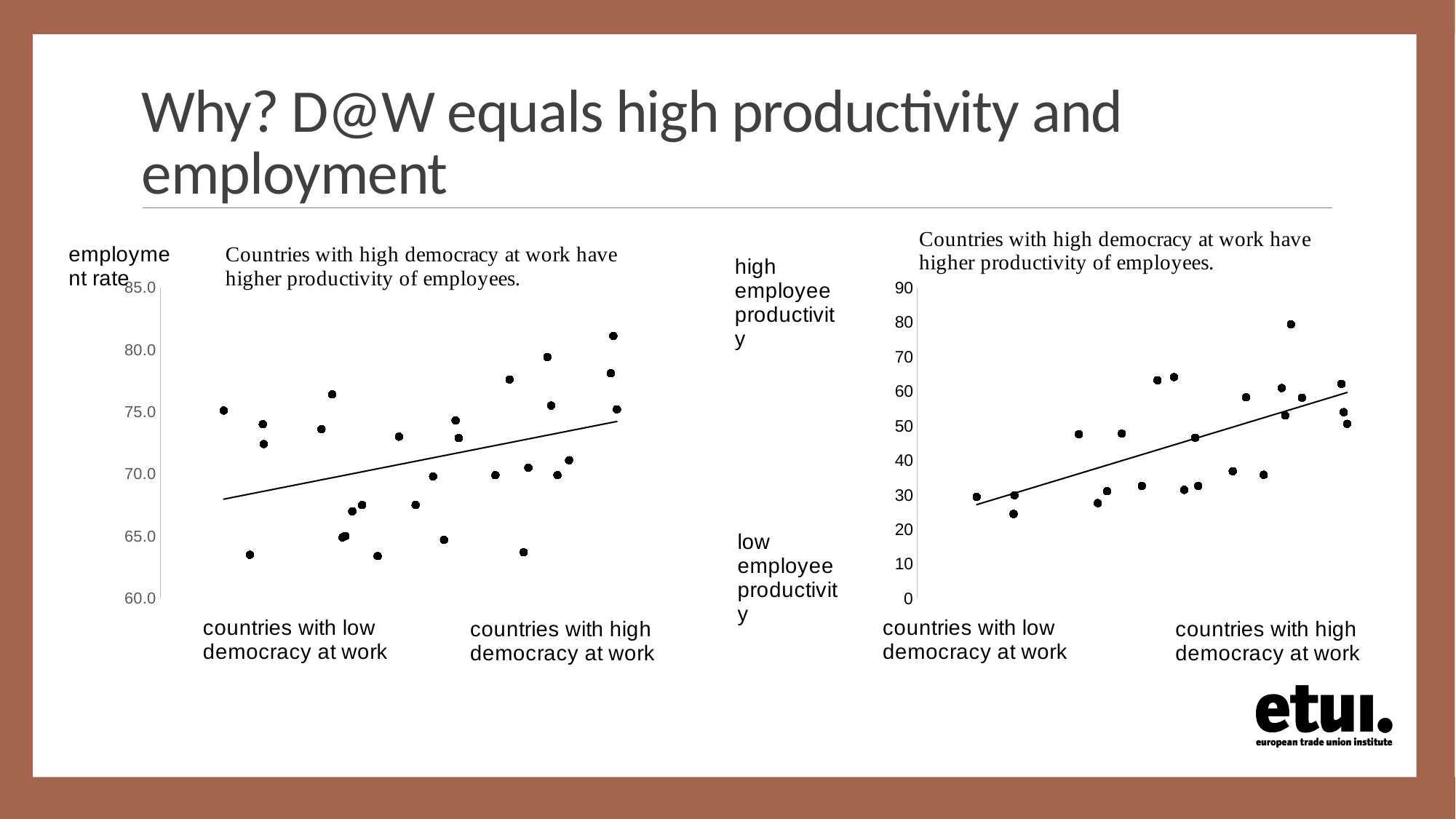

# Why? D@W equals high productivity and employment

### Chart

| Category |  |
|---|---|

### Chart

| Category |  |
|---|---|